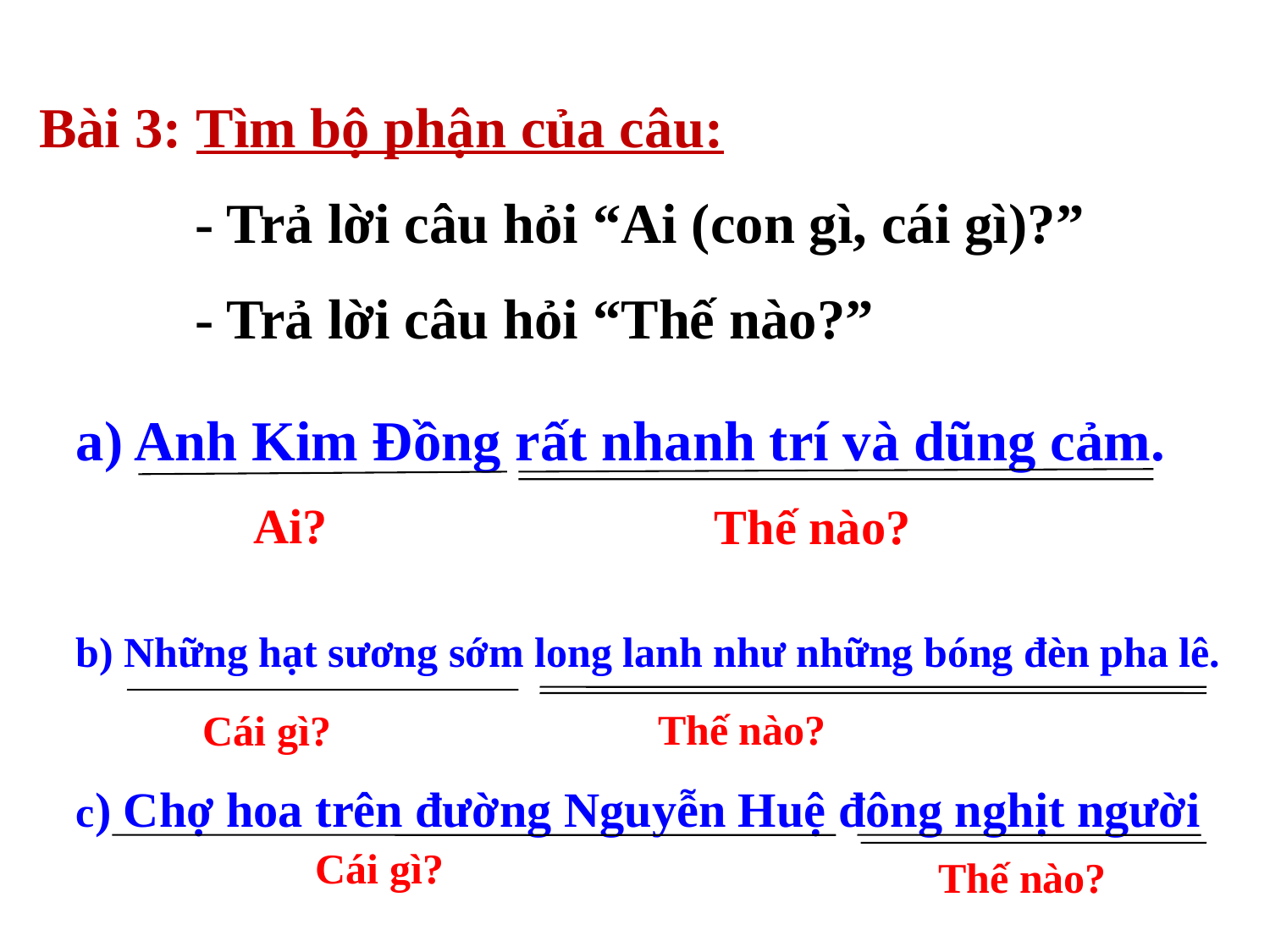

Bài 3: Tìm bộ phận của câu:
           - Trả lời câu hỏi “Ai (con gì, cái gì)?”
           - Trả lời câu hỏi “Thế nào?”

a) Anh Kim Đồng rất nhanh trí và dũng cảm.

Ai?
Thế nào?
b) Những hạt sương sớm long lanh như những bóng đèn pha lê.

Thế nào?
Cái gì?
c) Chợ hoa trên đường Nguyễn Huệ đông nghịt người

Cái gì?

Thế nào?